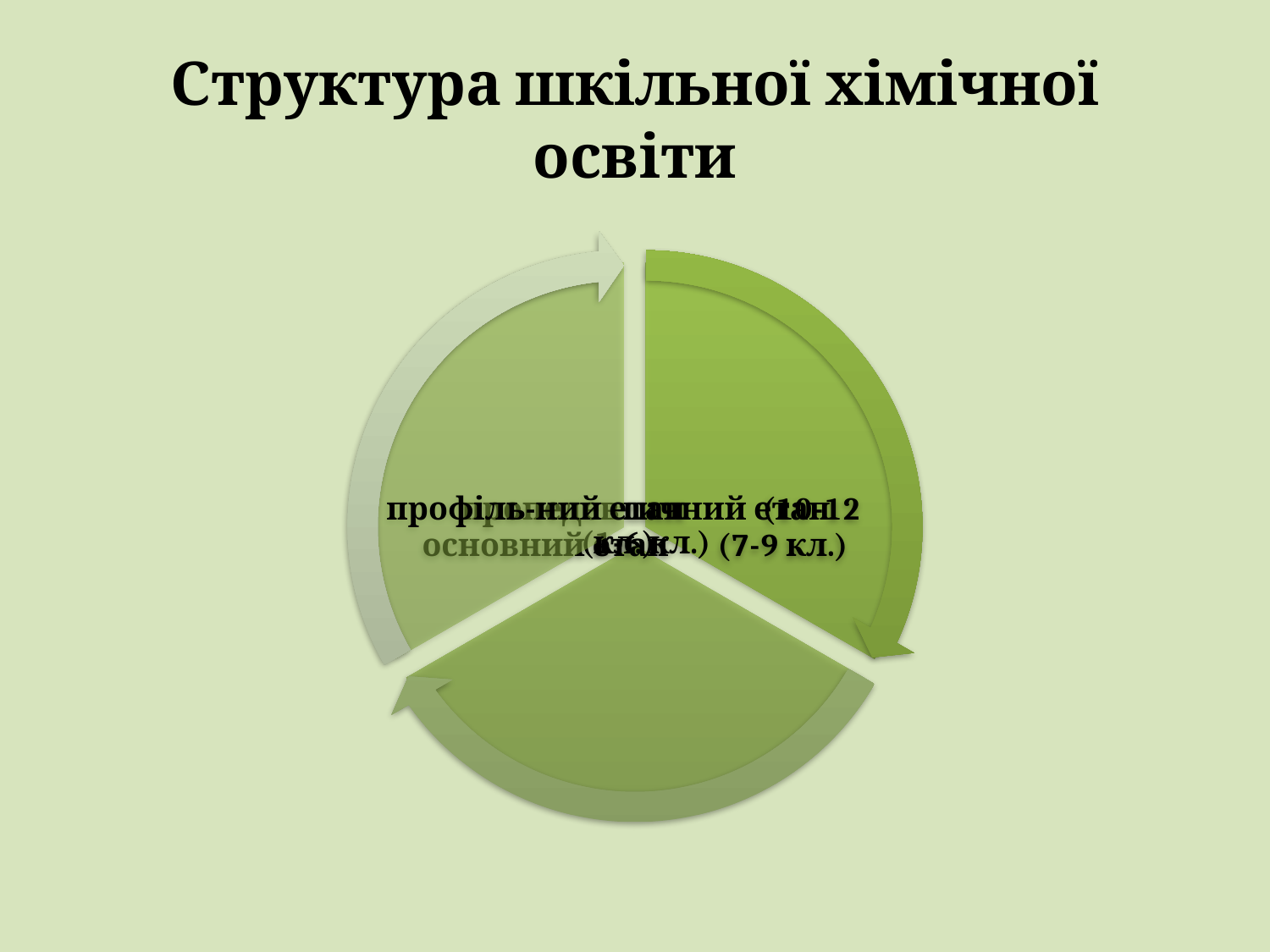

# Структура шкільної хімічної освіти
пропедевтичний етап
(1-6 кл.)
основний етап       (7-9 кл.)
профіль-ний етап           (10-12 кл.)